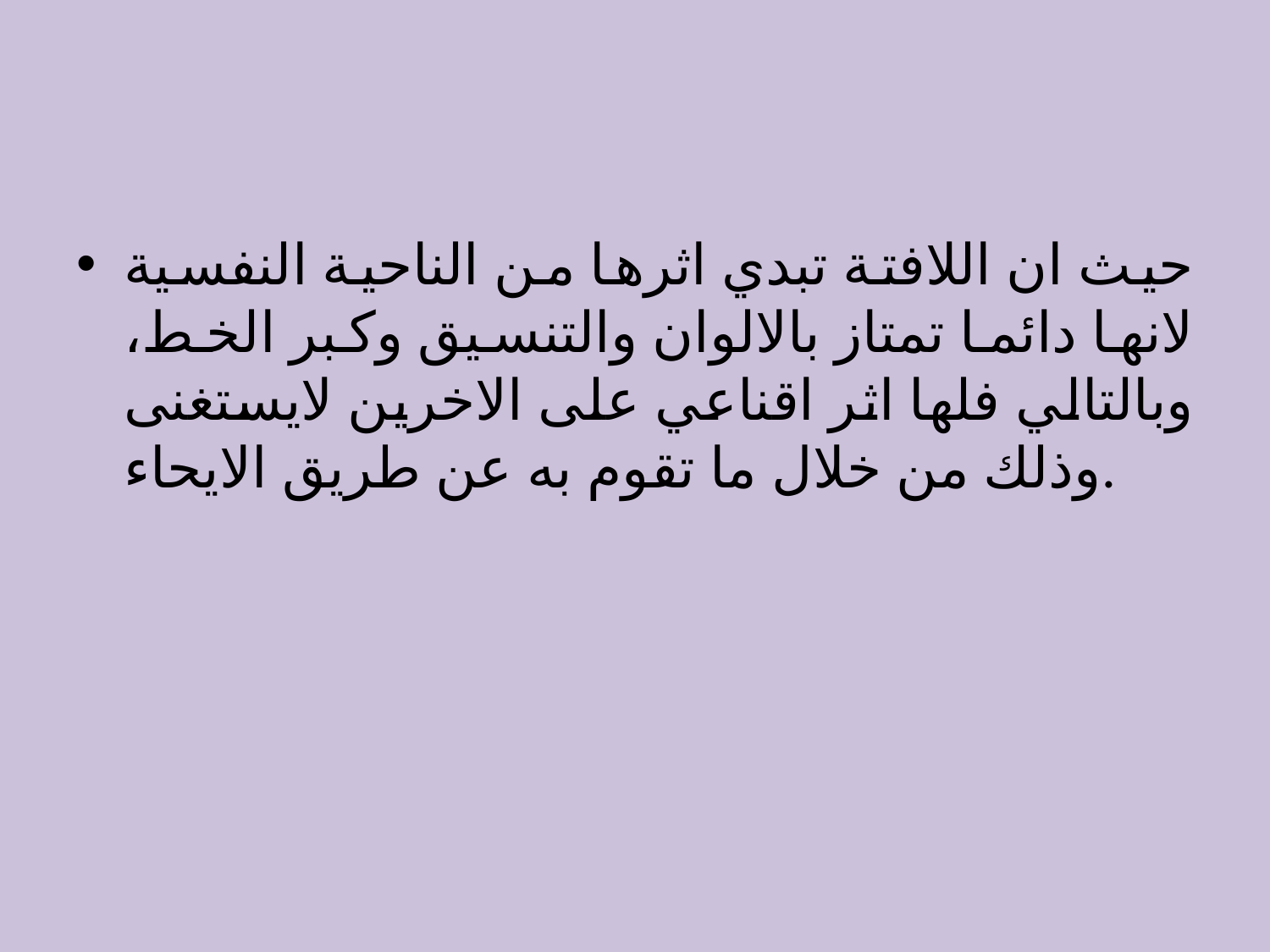

#
حيث ان اللافتة تبدي اثرها من الناحية النفسية لانها دائما تمتاز بالالوان والتنسيق وكبر الخط، وبالتالي فلها اثر اقناعي على الاخرين لايستغنى وذلك من خلال ما تقوم به عن طريق الايحاء.